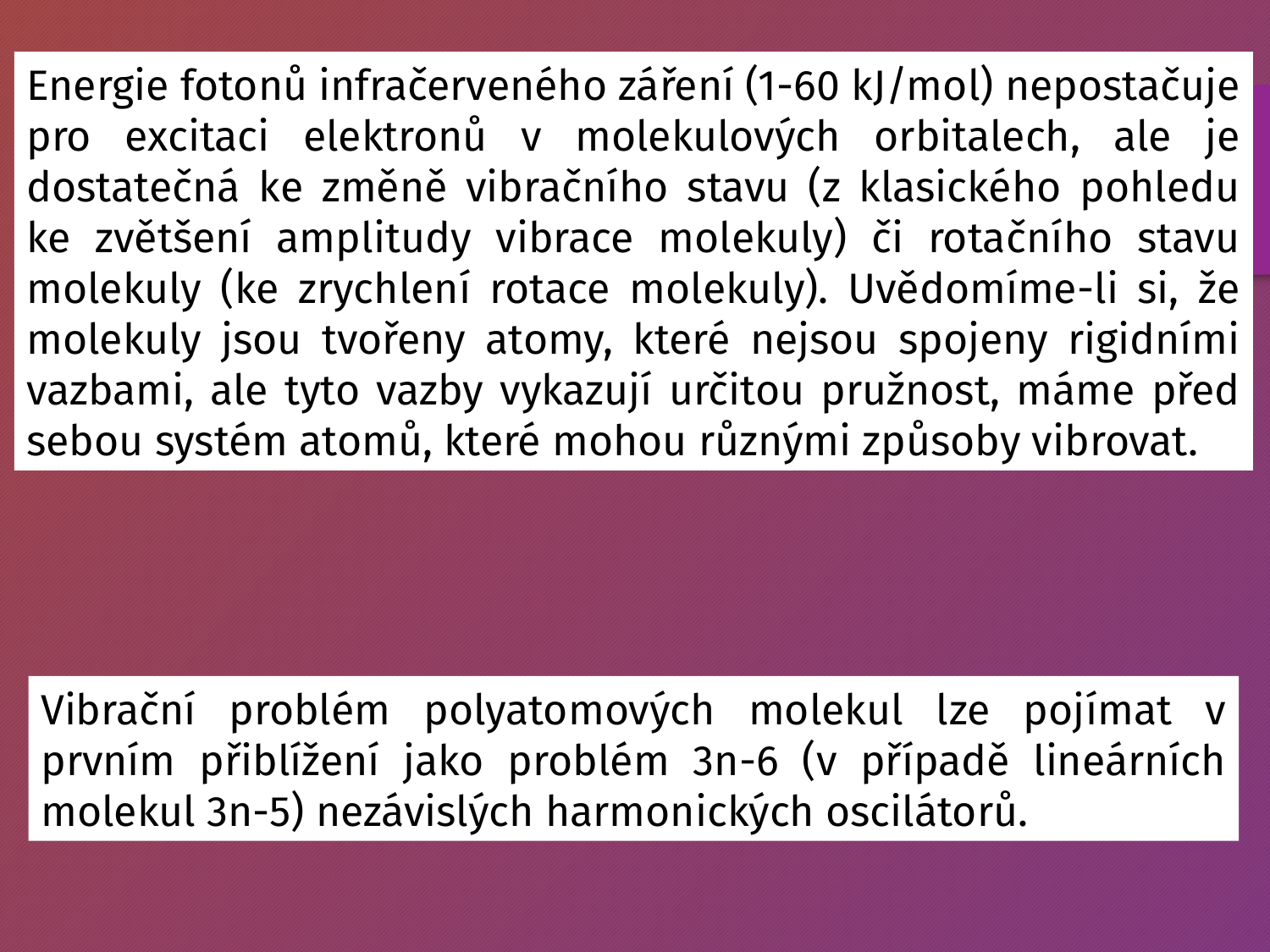

Energie fotonů infračerveného záření (1-60 kJ/mol) nepostačuje pro excitaci elektronů v molekulových orbitalech, ale je dostatečná ke změně vibračního stavu (z klasického pohledu ke zvětšení amplitudy vibrace molekuly) či rotačního stavu molekuly (ke zrychlení rotace molekuly). Uvědomíme-li si, že molekuly jsou tvořeny atomy, které nejsou spojeny rigidními vazbami, ale tyto vazby vykazují určitou pružnost, máme před sebou systém atomů, které mohou různými způsoby vibrovat.
Vibrační problém polyatomových molekul lze pojímat v prvním přiblížení jako problém 3n-6 (v případě lineárních molekul 3n-5) nezávislých harmonických oscilátorů.